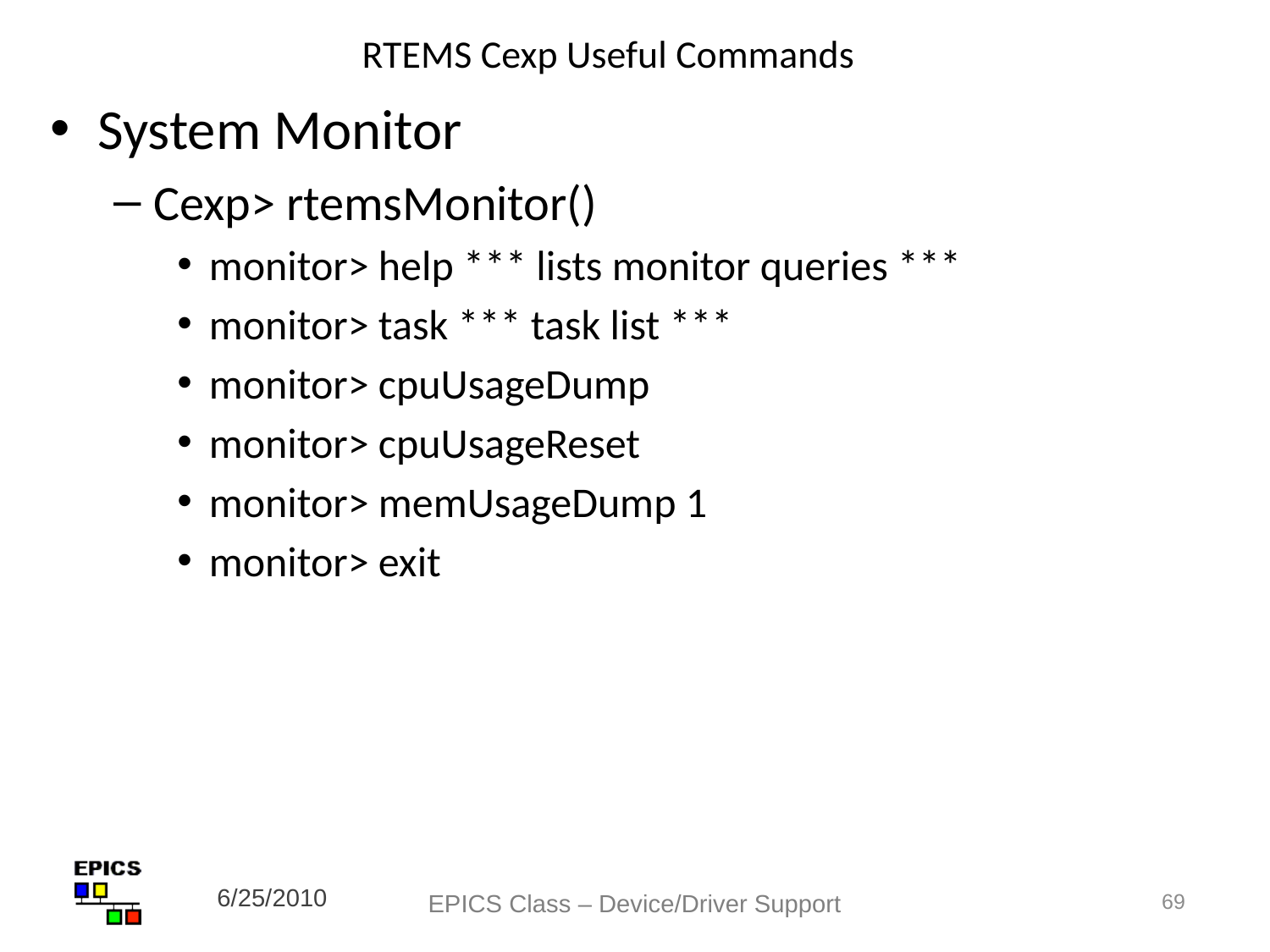

# RTEMS Cexp Useful Commands
System Monitor
Cexp> rtemsMonitor()
monitor> help *** lists monitor queries ***
monitor> task *** task list ***
monitor> cpuUsageDump
monitor> cpuUsageReset
monitor> memUsageDump 1
monitor> exit
6/25/2010
EPICS Class – Device/Driver Support
69